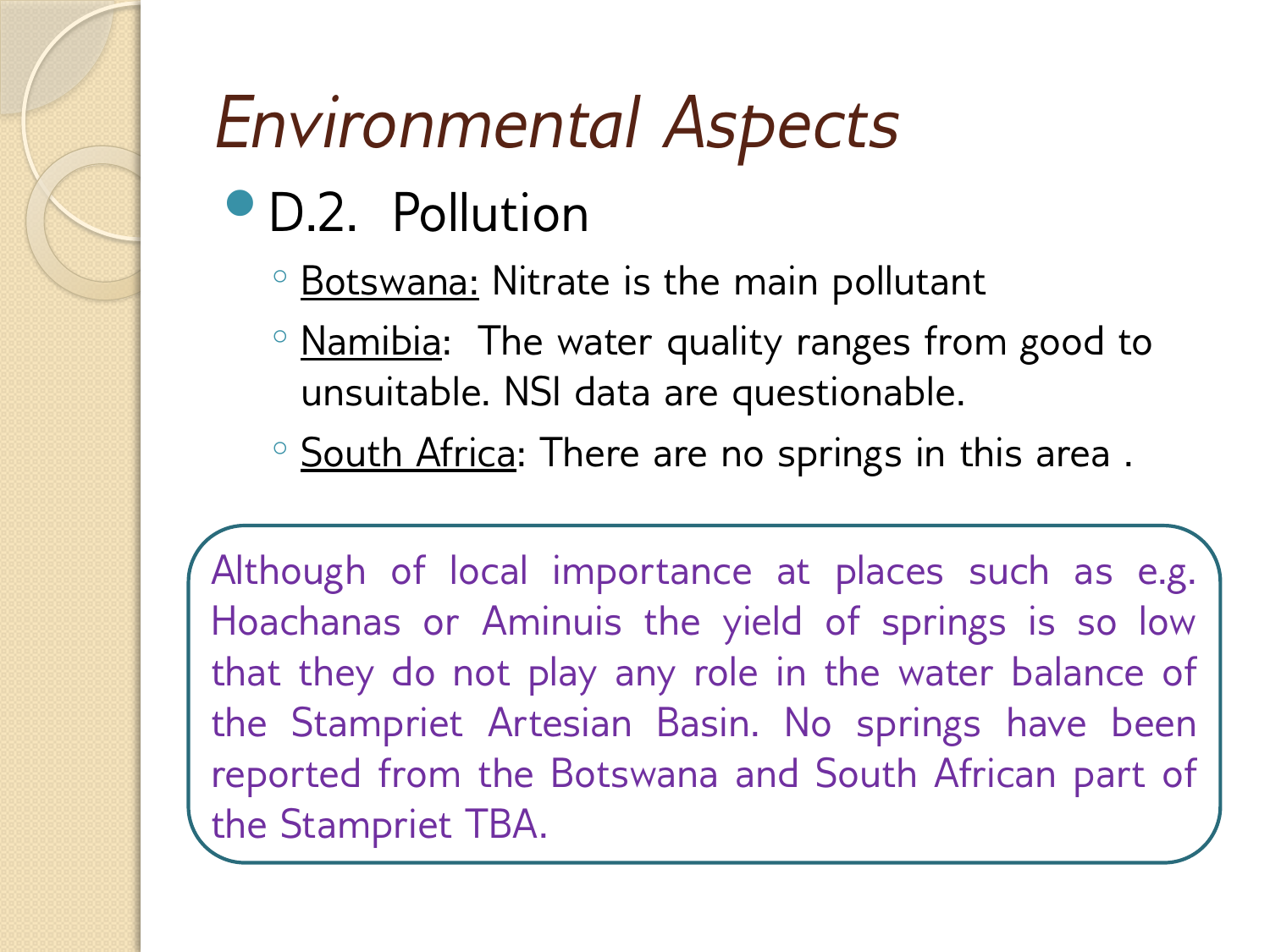

# Environmental Aspects
D.2.  Pollution
Botswana: Nitrate is the main pollutant
Namibia:  The water quality ranges from good to unsuitable. NSI data are questionable.
South Africa: There are no springs in this area .

Although of local importance at places such as e.g. Hoachanas or Aminuis the yield of springs is so low that they do not play any role in the water balance of the Stampriet Artesian Basin. No springs have been reported from the Botswana and South African part of the Stampriet TBA.